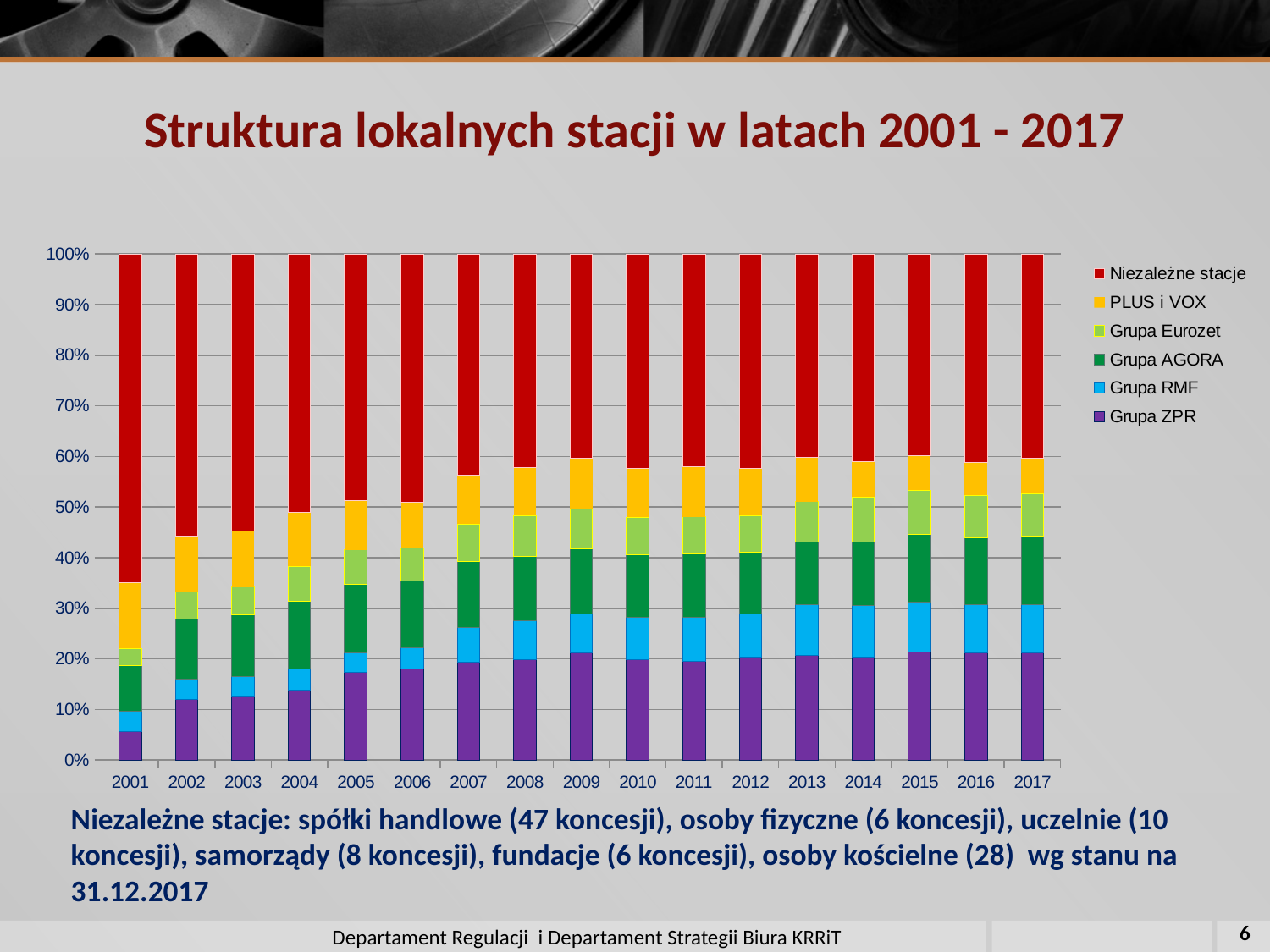

# Struktura lokalnych stacji w latach 2001 - 2017

### Chart

| Category | Grupa ZPR | Grupa RMF | Grupa AGORA | Grupa Eurozet  | PLUS i VOX | Niezależne stacje |
|---|---|---|---|---|---|---|
| 2001 | 10.0 | 7.0 | 16.0 | 6.0 | 23.0 | 115.0 |
| 2002 | 24.0 | 8.0 | 24.0 | 11.0 | 22.0 | 112.0 |
| 2003 | 25.0 | 8.0 | 24.0 | 11.0 | 22.0 | 109.0 |
| 2004 | 26.0 | 8.0 | 25.0 | 13.0 | 20.0 | 96.0 |
| 2005 | 36.0 | 8.0 | 28.0 | 14.0 | 20.0 | 101.0 |
| 2006 | 38.0 | 9.0 | 28.0 | 14.0 | 19.0 | 104.0 |
| 2007 | 40.0 | 14.0 | 27.0 | 15.0 | 20.0 | 90.0 |
| 2008 | 42.0 | 16.0 | 27.0 | 17.0 | 20.0 | 89.0 |
| 2009 | 46.0 | 17.0 | 28.0 | 17.0 | 22.0 | 88.0 |
| 2010 | 45.0 | 19.0 | 28.0 | 17.0 | 22.0 | 96.0 |
| 2011 | 45.0 | 20.0 | 29.0 | 17.0 | 23.0 | 97.0 |
| 2012 | 48.0 | 20.0 | 29.0 | 17.0 | 22.0 | 100.0 |
| 2013 | 50.0 | 24.0 | 30.0 | 19.0 | 21.0 | 97.0 |
| 2014 | 50.0 | 25.0 | 31.0 | 22.0 | 17.0 | 101.0 |
| 2015 | 54.0 | 25.0 | 34.0 | 22.0 | 17.0 | 101.0 |
| 2016 | 55.0 | 25.0 | 34.0 | 22.0 | 17.0 | 107.0 |
| 2017 | 55.0 | 25.0 | 35.0 | 22.0 | 18.0 | 105.0 |
Niezależne stacje: spółki handlowe (47 koncesji), osoby fizyczne (6 koncesji), uczelnie (10 koncesji), samorządy (8 koncesji), fundacje (6 koncesji), osoby kościelne (28)  wg stanu na 31.12.2017

6
Departament Regulacji  i Departament Strategii Biura KRRiT